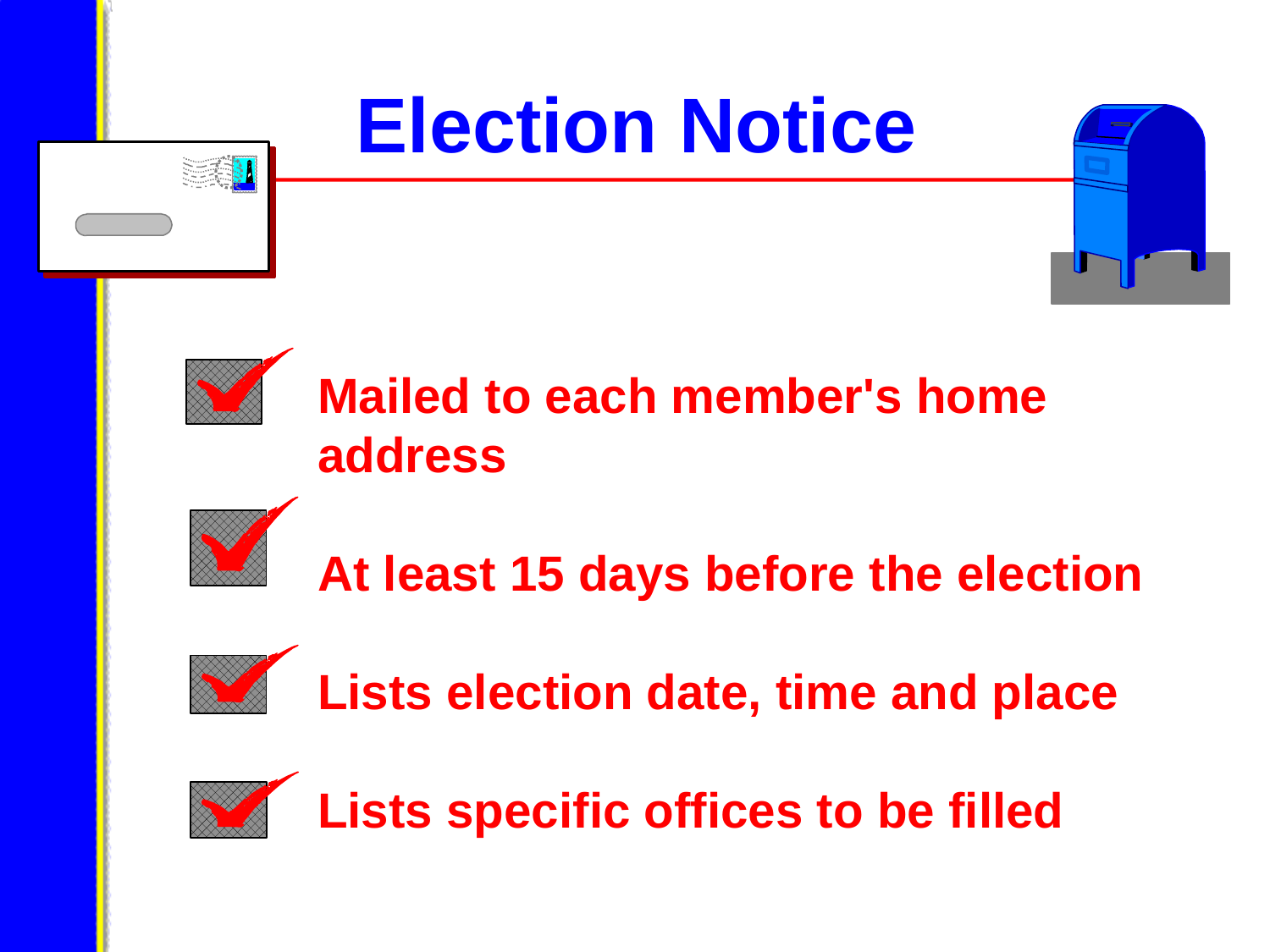

Election Notice

Mailed to each member's home address

At least 15 days before the election

Lists election date, time and place

Lists specific offices to be filled